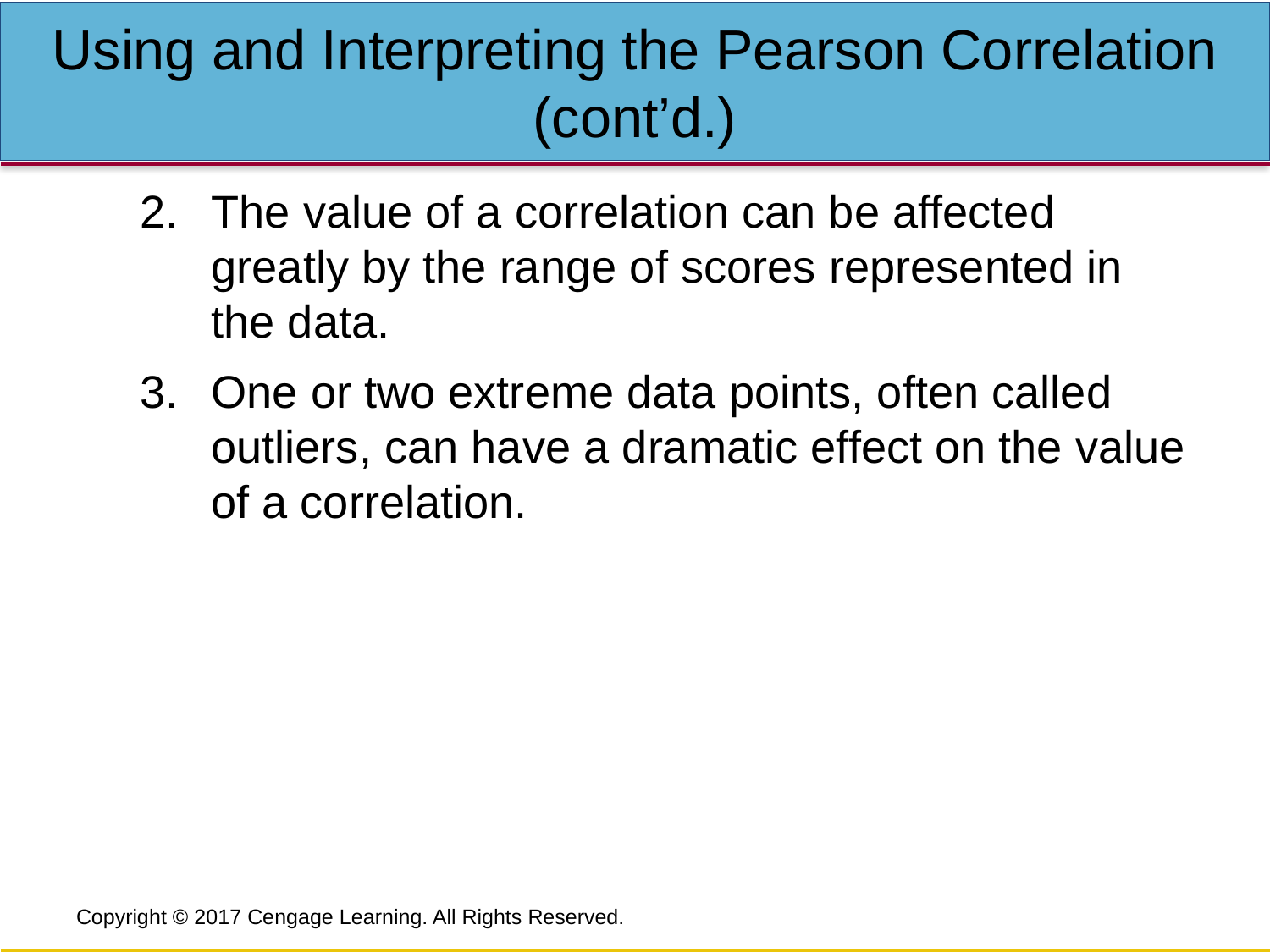

# Using and Interpreting the Pearson Correlation (cont’d.)
The value of a correlation can be affected greatly by the range of scores represented in the data.
One or two extreme data points, often called outliers, can have a dramatic effect on the value of a correlation.
Copyright © 2017 Cengage Learning. All Rights Reserved.